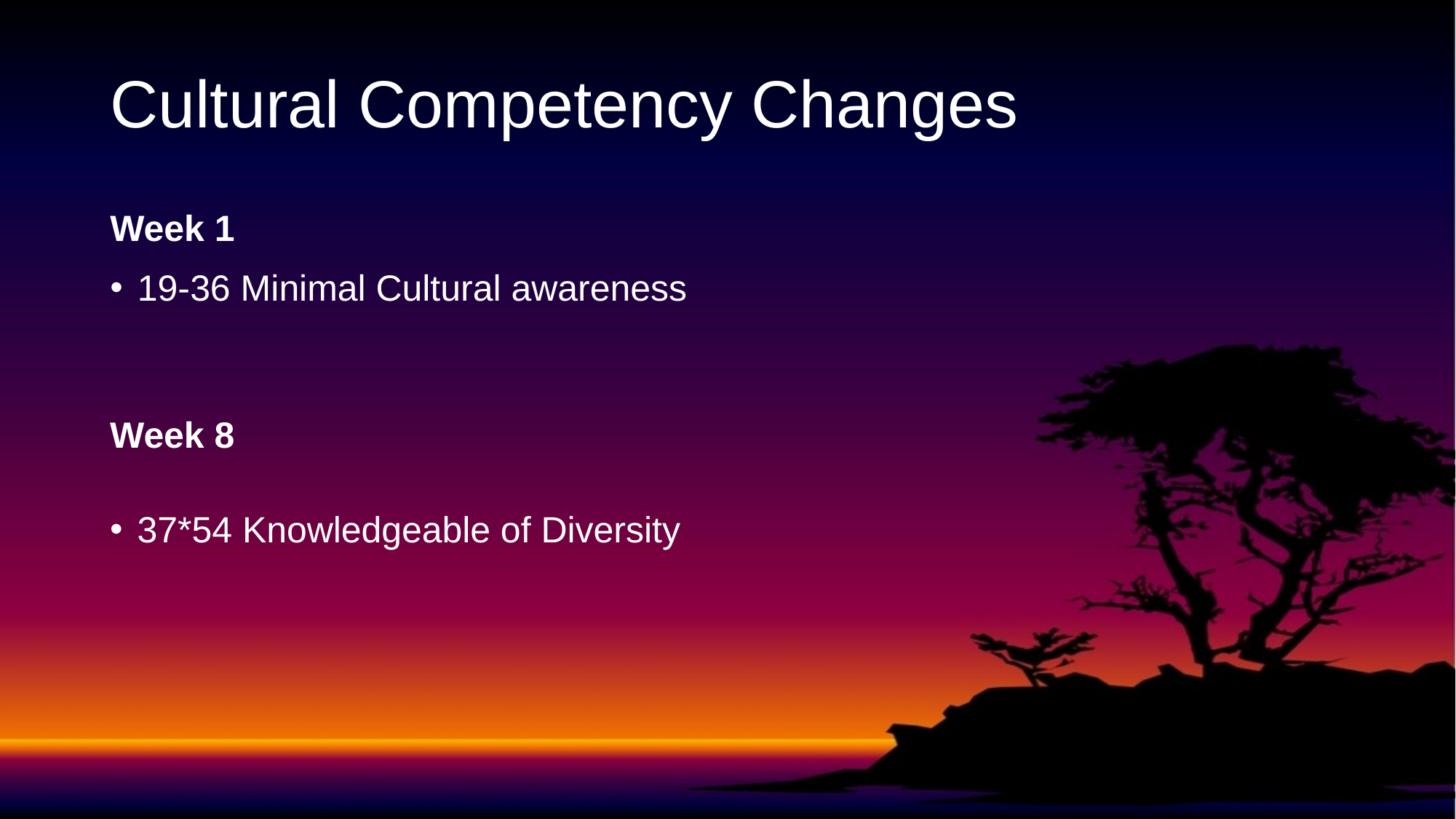

# Cultural Competency Changes
Week 1
19-36 Minimal Cultural awareness
Week 8
37*54 Knowledgeable of Diversity